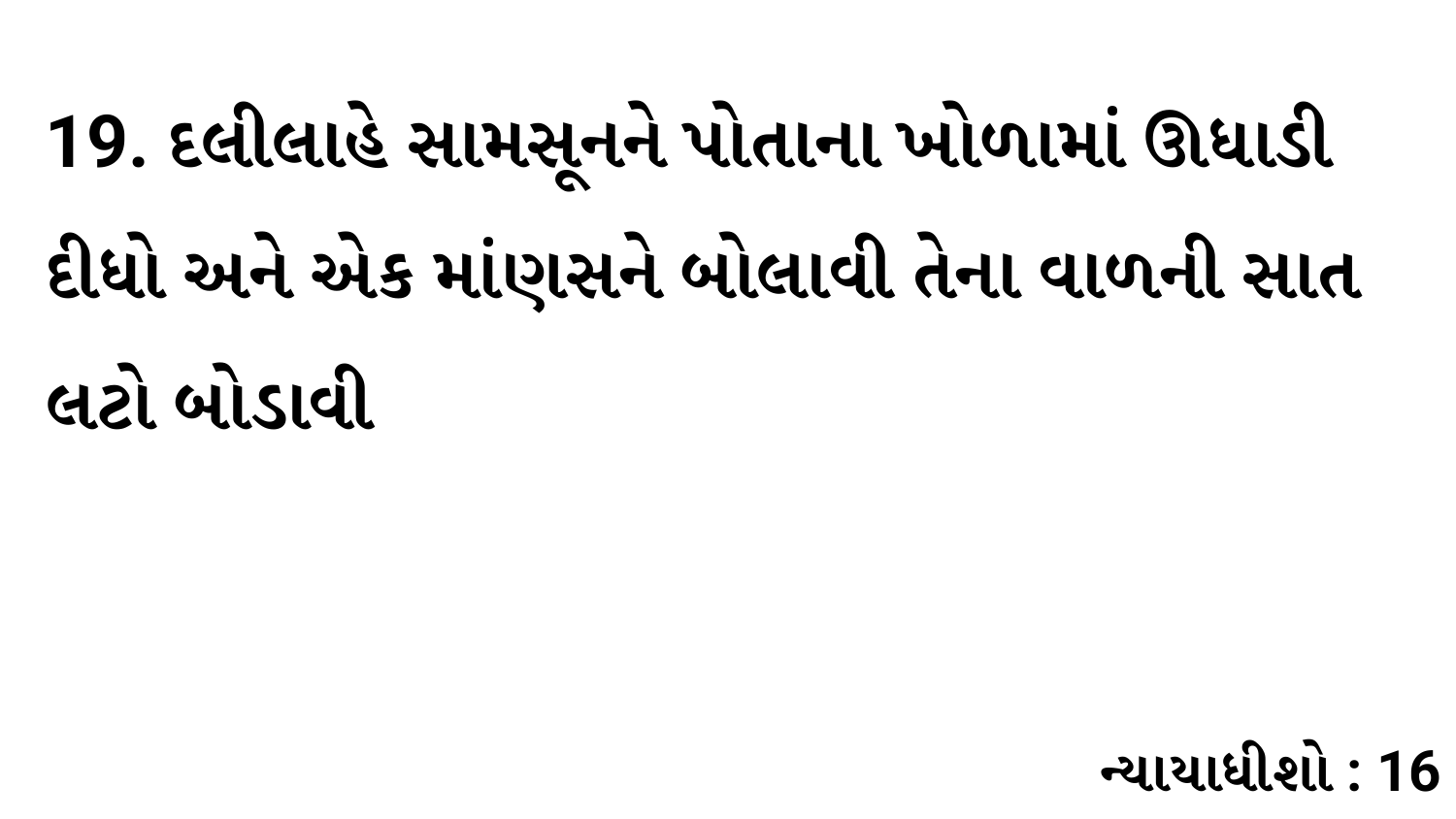

19. દલીલાહે સામસૂનને પોતાના ખોળામાં ઊધાડી દીધો અને એક માંણસને બોલાવી તેના વાળની સાત લટો બોડાવી
ન્યાયાધીશો : 16